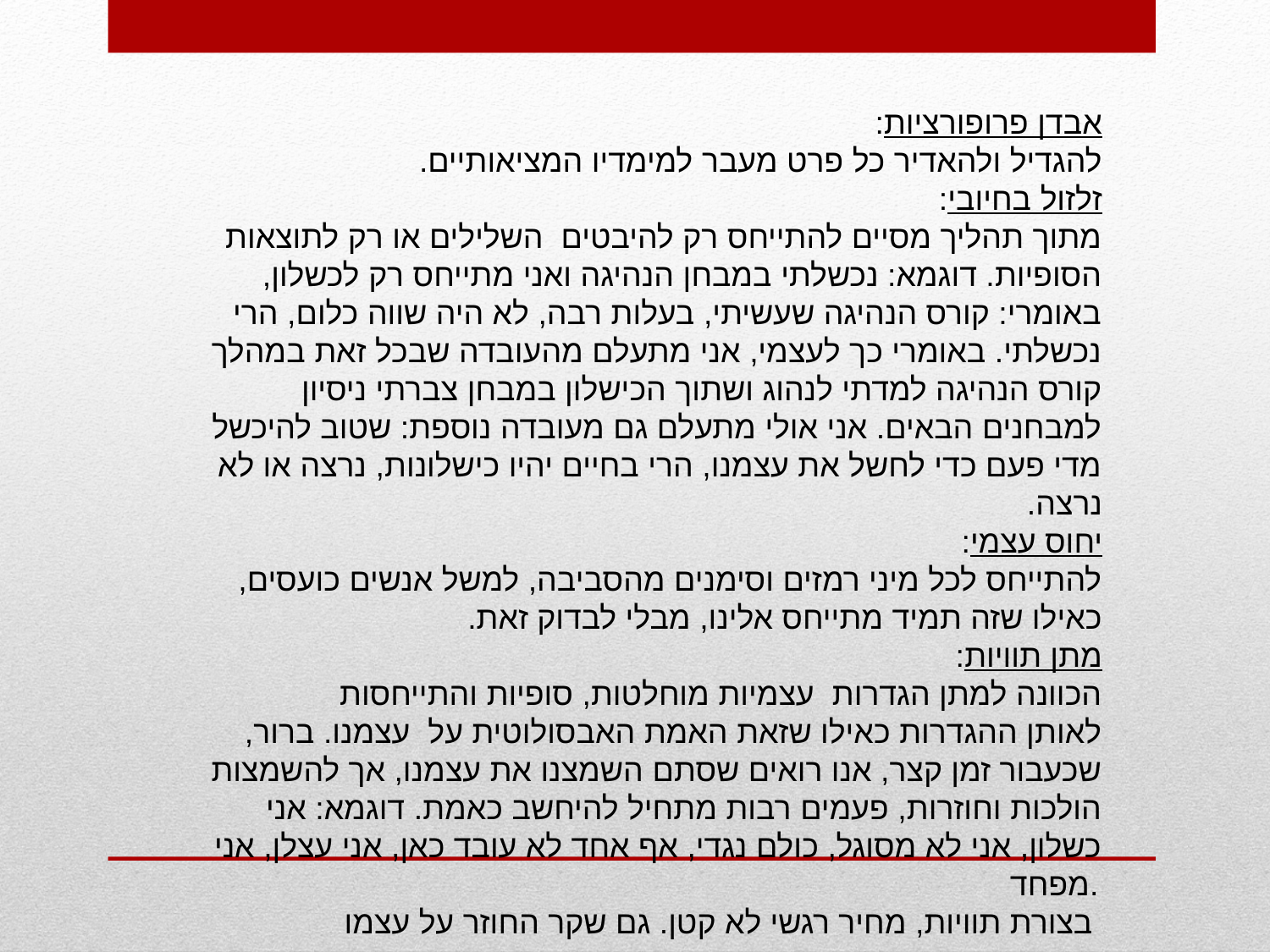

אבדן פרופורציות:
	להגדיל ולהאדיר כל פרט מעבר למימדיו המציאותיים.
זלזול בחיובי:
	מתוך תהליך מסיים להתייחס רק להיבטים  השלילים או רק לתוצאות הסופיות. דוגמא: נכשלתי במבחן הנהיגה ואני מתייחס רק לכשלון, באומרי: קורס הנהיגה שעשיתי, בעלות רבה, לא היה שווה כלום, הרי נכשלתי. באומרי כך לעצמי, אני מתעלם מהעובדה שבכל זאת במהלך קורס הנהיגה למדתי לנהוג ושתוך הכישלון במבחן צברתי ניסיון למבחנים הבאים. אני אולי מתעלם גם מעובדה נוספת: שטוב להיכשל מדי פעם כדי לחשל את עצמנו, הרי בחיים יהיו כישלונות, נרצה או לא נרצה.
יחוס עצמי:
	להתייחס לכל מיני רמזים וסימנים מהסביבה, למשל אנשים כועסים, כאילו שזה תמיד מתייחס אלינו, מבלי לבדוק זאת.
מתן תוויות:
	הכוונה למתן הגדרות  עצמיות מוחלטות, סופיות והתייחסות לאותן ההגדרות כאילו שזאת האמת האבסולוטית על  עצמנו. ברור, שכעבור זמן קצר, אנו רואים שסתם השמצנו את עצמנו, אך להשמצות הולכות וחוזרות, פעמים רבות מתחיל להיחשב כאמת. דוגמא: אני כשלון, אני לא מסוגל, כולם נגדי, אף אחד לא עובד כאן, אני עצלן, אני מפחד.
בצורת תוויות, מחיר רגשי לא קטן. גם שקר החוזר על עצמו